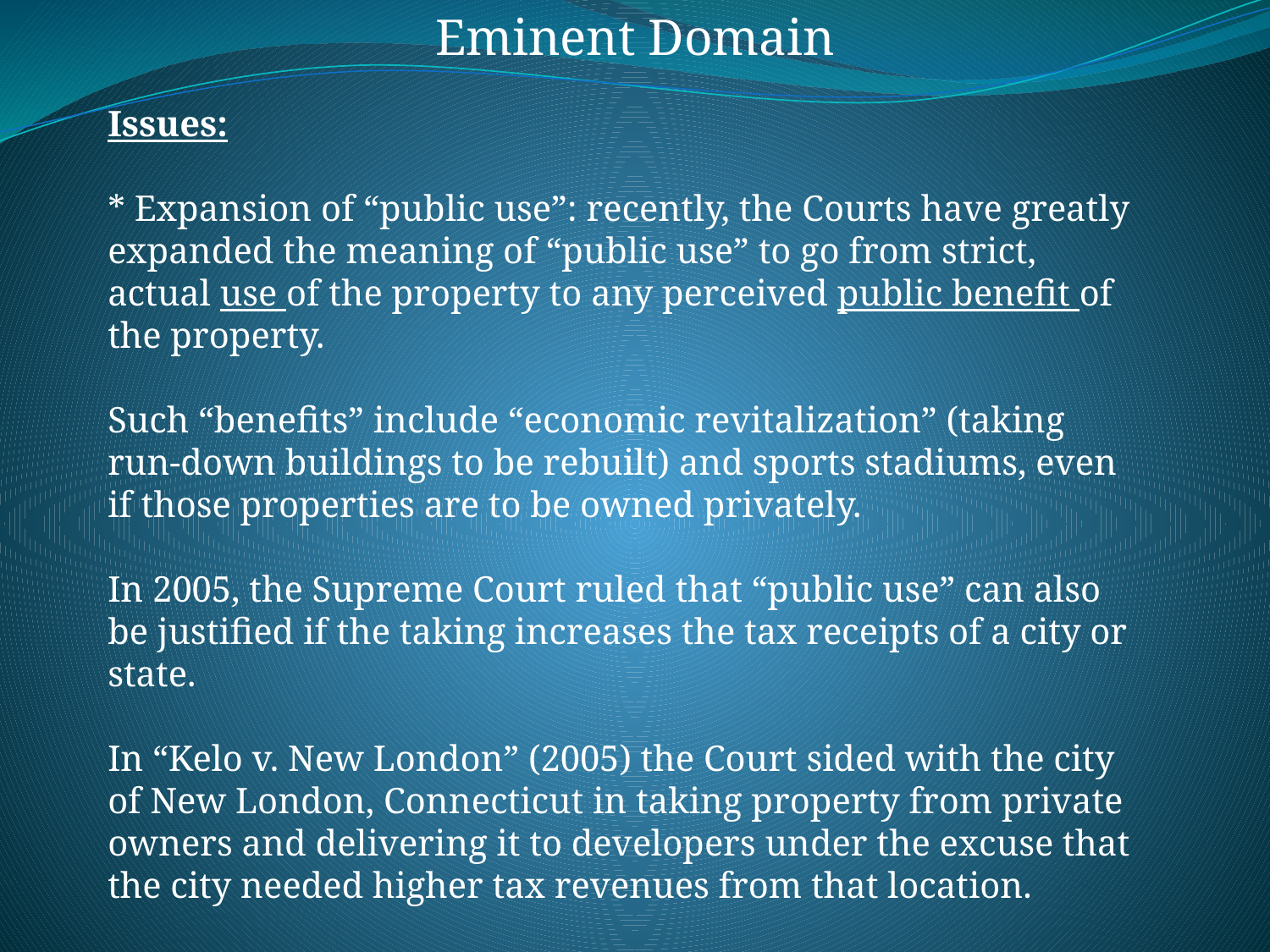

Eminent Domain
Issues:

* Expansion of “public use”: recently, the Courts have greatly expanded the meaning of “public use” to go from strict, actual use of the property to any perceived public benefit of the property.

Such “benefits” include “economic revitalization” (taking run-down buildings to be rebuilt) and sports stadiums, even if those properties are to be owned privately.

In 2005, the Supreme Court ruled that “public use” can also be justified if the taking increases the tax receipts of a city or state.

In “Kelo v. New London” (2005) the Court sided with the city of New London, Connecticut in taking property from private owners and delivering it to developers under the excuse that the city needed higher tax revenues from that location.